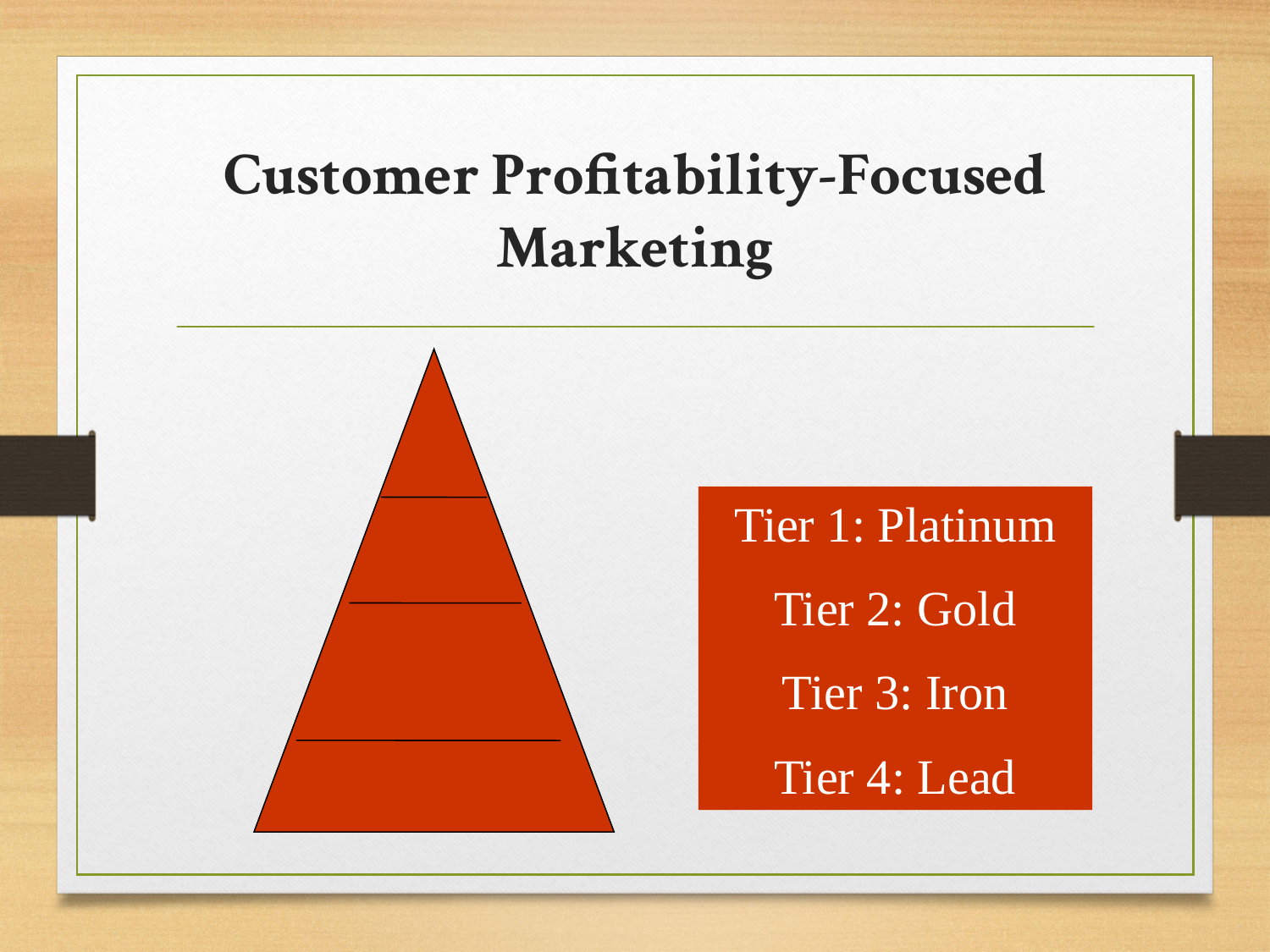

# Customer Profitability-Focused Marketing

Tier 1: Platinum
Tier 2: Gold
Tier 3: Iron
Tier 4: Lead